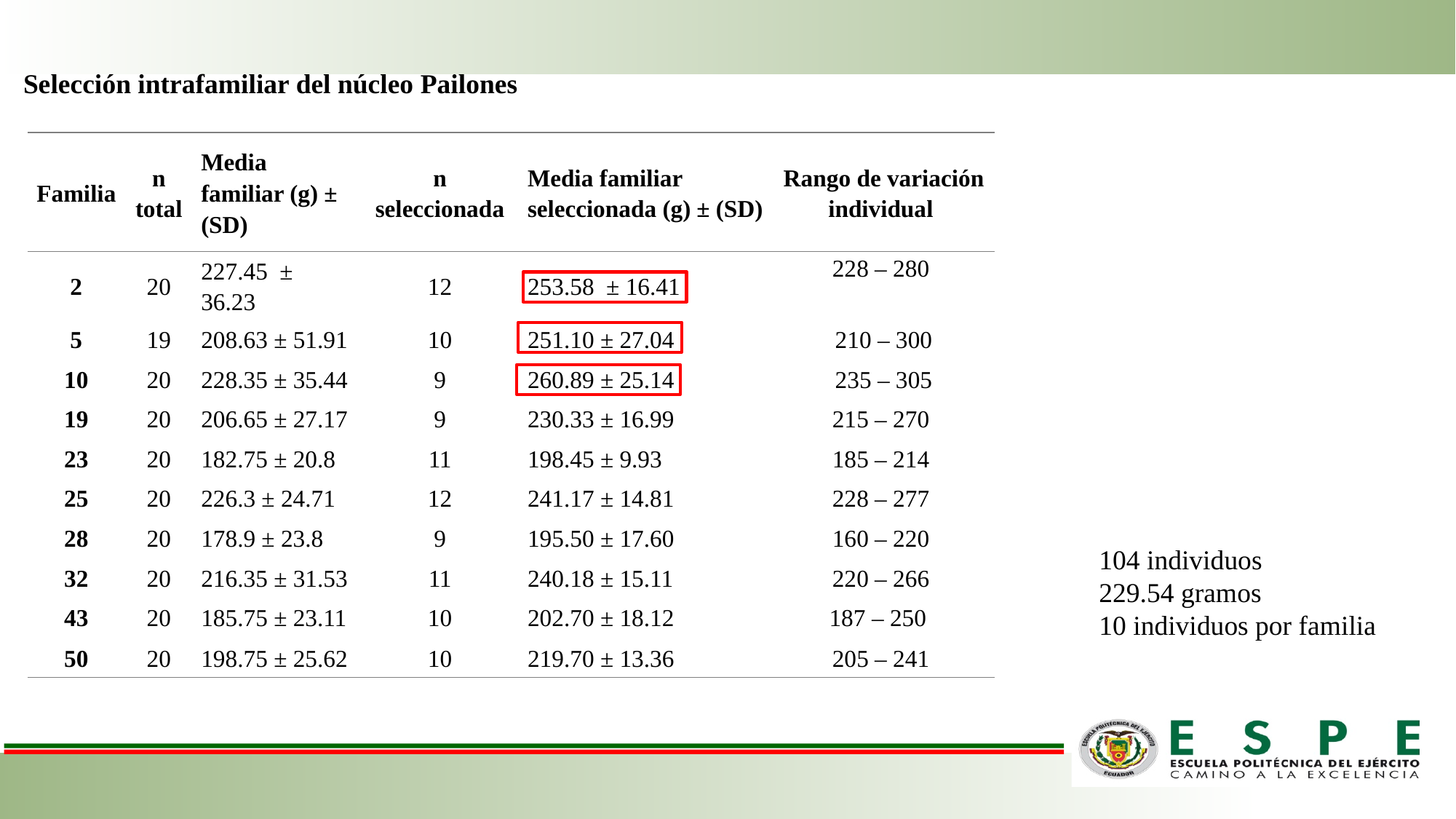

Selección intrafamiliar del núcleo Pailones
| Familia | n total | Media familiar (g) ± (SD) | n seleccionada | Media familiar seleccionada (g) ± (SD) | Rango de variación individual |
| --- | --- | --- | --- | --- | --- |
| 2 | 20 | 227.45 ± 36.23 | 12 | 253.58 ± 16.41 | 228 – 280 |
| 5 | 19 | 208.63 ± 51.91 | 10 | 251.10 ± 27.04 | 210 – 300 |
| 10 | 20 | 228.35 ± 35.44 | 9 | 260.89 ± 25.14 | 235 – 305 |
| 19 | 20 | 206.65 ± 27.17 | 9 | 230.33 ± 16.99 | 215 – 270 |
| 23 | 20 | 182.75 ± 20.8 | 11 | 198.45 ± 9.93 | 185 – 214 |
| 25 | 20 | 226.3 ± 24.71 | 12 | 241.17 ± 14.81 | 228 – 277 |
| 28 | 20 | 178.9 ± 23.8 | 9 | 195.50 ± 17.60 | 160 – 220 |
| 32 | 20 | 216.35 ± 31.53 | 11 | 240.18 ± 15.11 | 220 – 266 |
| 43 | 20 | 185.75 ± 23.11 | 10 | 202.70 ± 18.12 | 187 – 250 |
| 50 | 20 | 198.75 ± 25.62 | 10 | 219.70 ± 13.36 | 205 – 241 |

104 individuos
229.54 gramos
10 individuos por familia